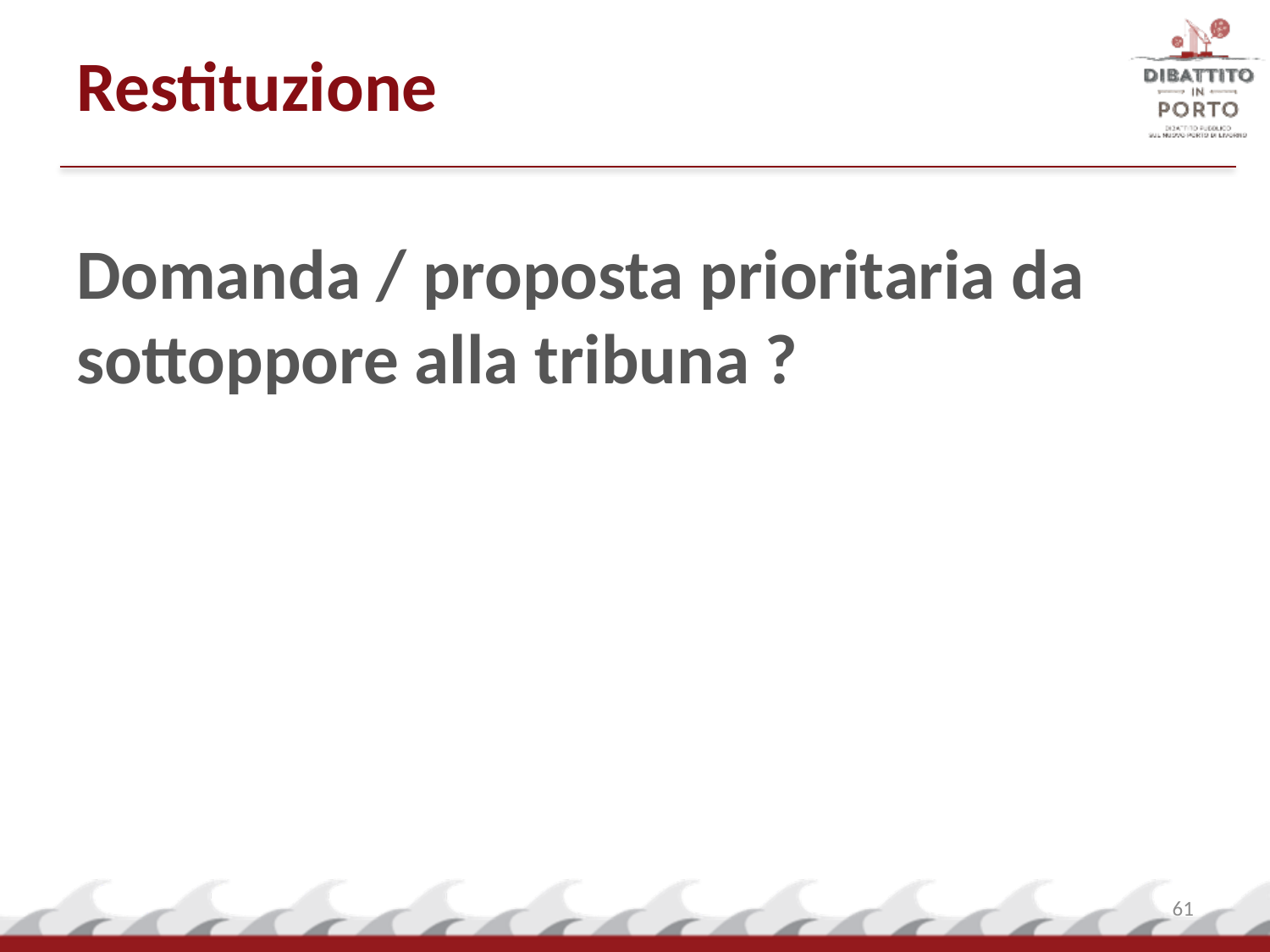

Restituzione
Domanda / proposta prioritaria da sottoppore alla tribuna ?
61